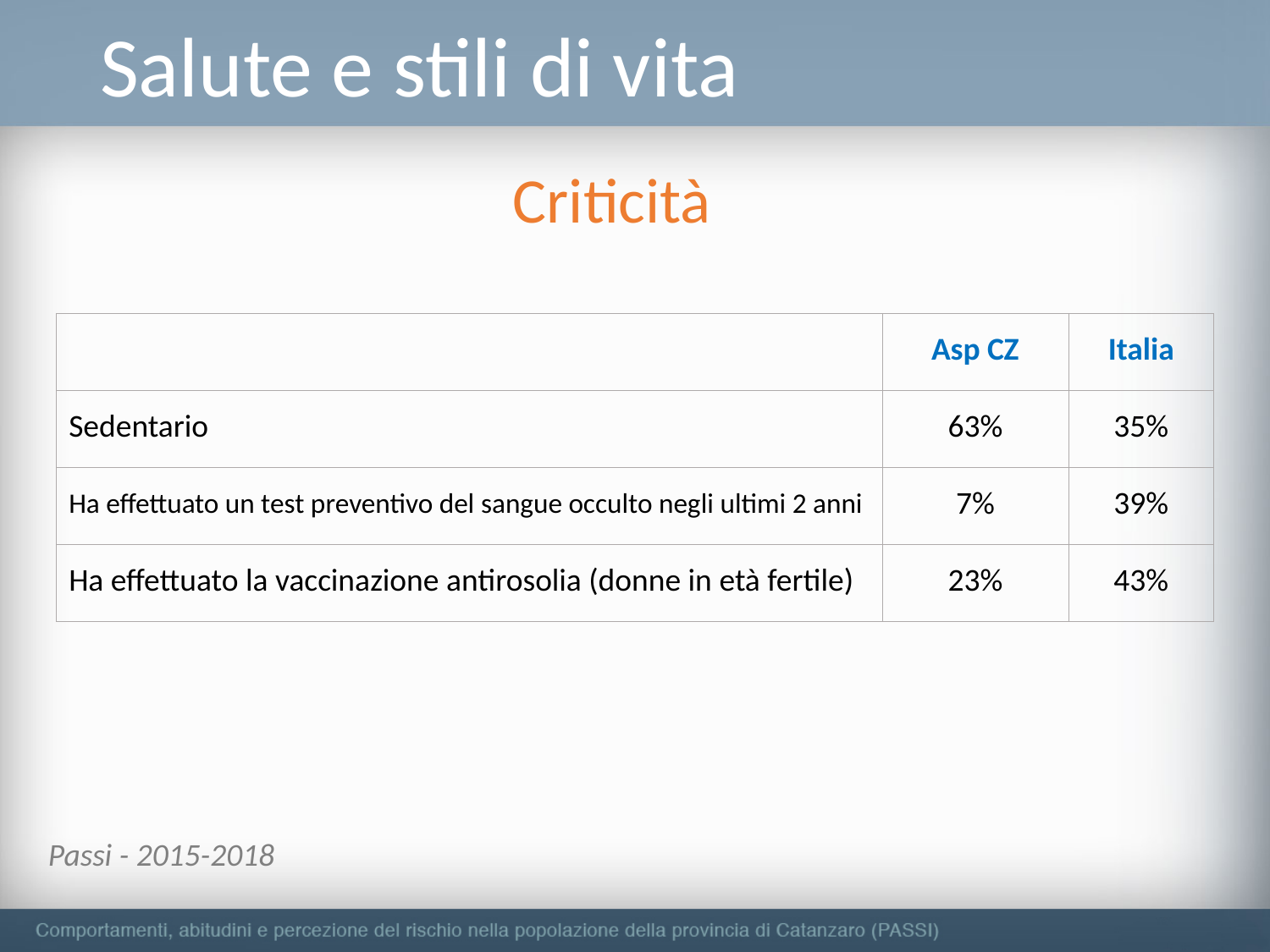

# Salute e stili di vita
Criticità
|  | Asp CZ | Italia |
| --- | --- | --- |
| Sedentario | 63% | 35% |
| Ha effettuato un test preventivo del sangue occulto negli ultimi 2 anni | 7% | 39% |
| Ha effettuato la vaccinazione antirosolia (donne in età fertile) | 23% | 43% |
Passi - 2015-2018